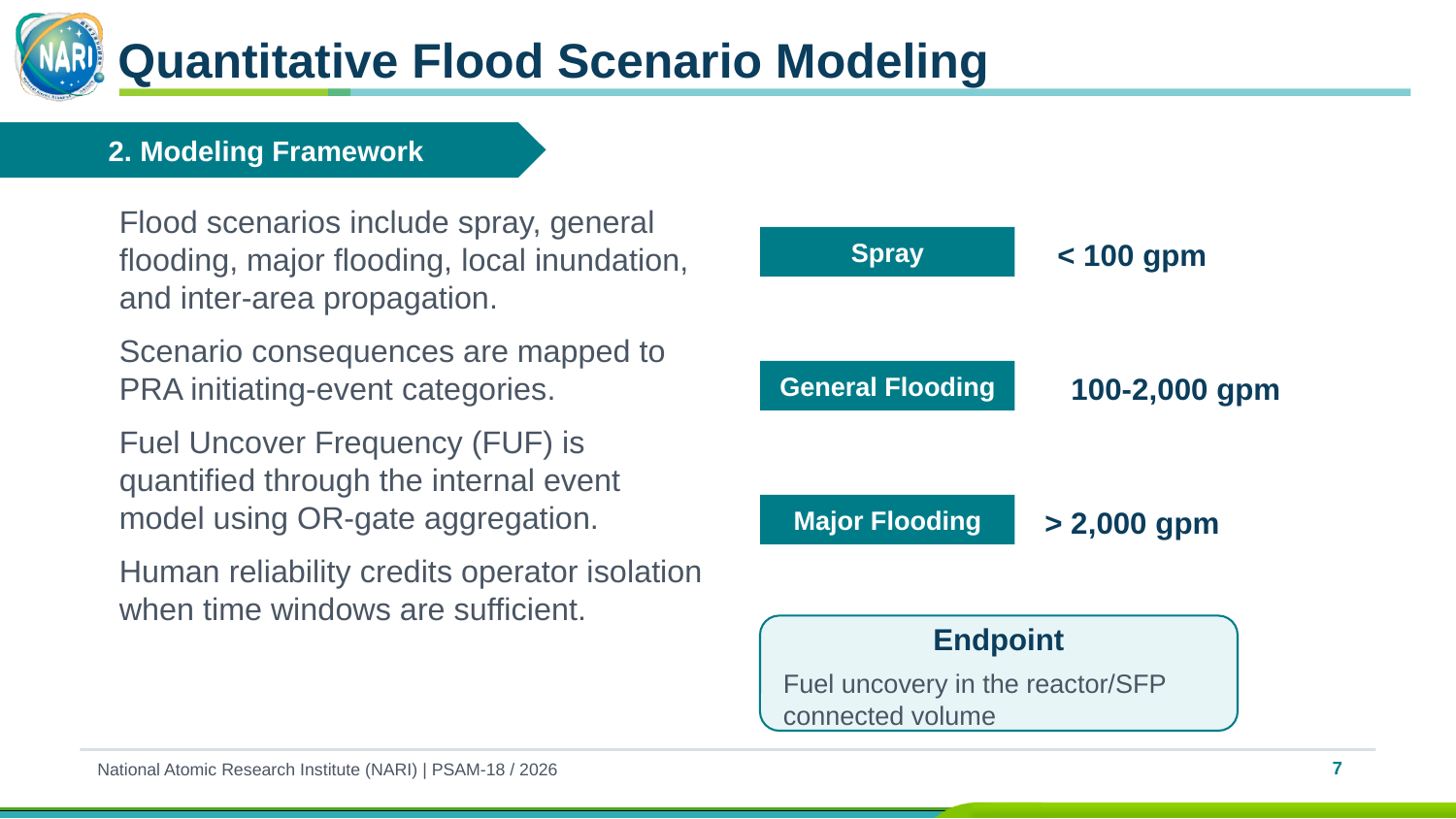

Quantitative Flood Scenario Modeling
2. Modeling Framework
Flood scenarios include spray, general flooding, major flooding, local inundation, and inter-area propagation.
Scenario consequences are mapped to PRA initiating-event categories.
Fuel Uncover Frequency (FUF) is quantified through the internal event model using OR-gate aggregation.
Human reliability credits operator isolation when time windows are sufficient.
Spray
< 100 gpm
General Flooding
100-2,000 gpm
Major Flooding
> 2,000 gpm
Endpoint
Fuel uncovery in the reactor/SFP connected volume

7
National Atomic Research Institute (NARI) | PSAM-18 / 2026